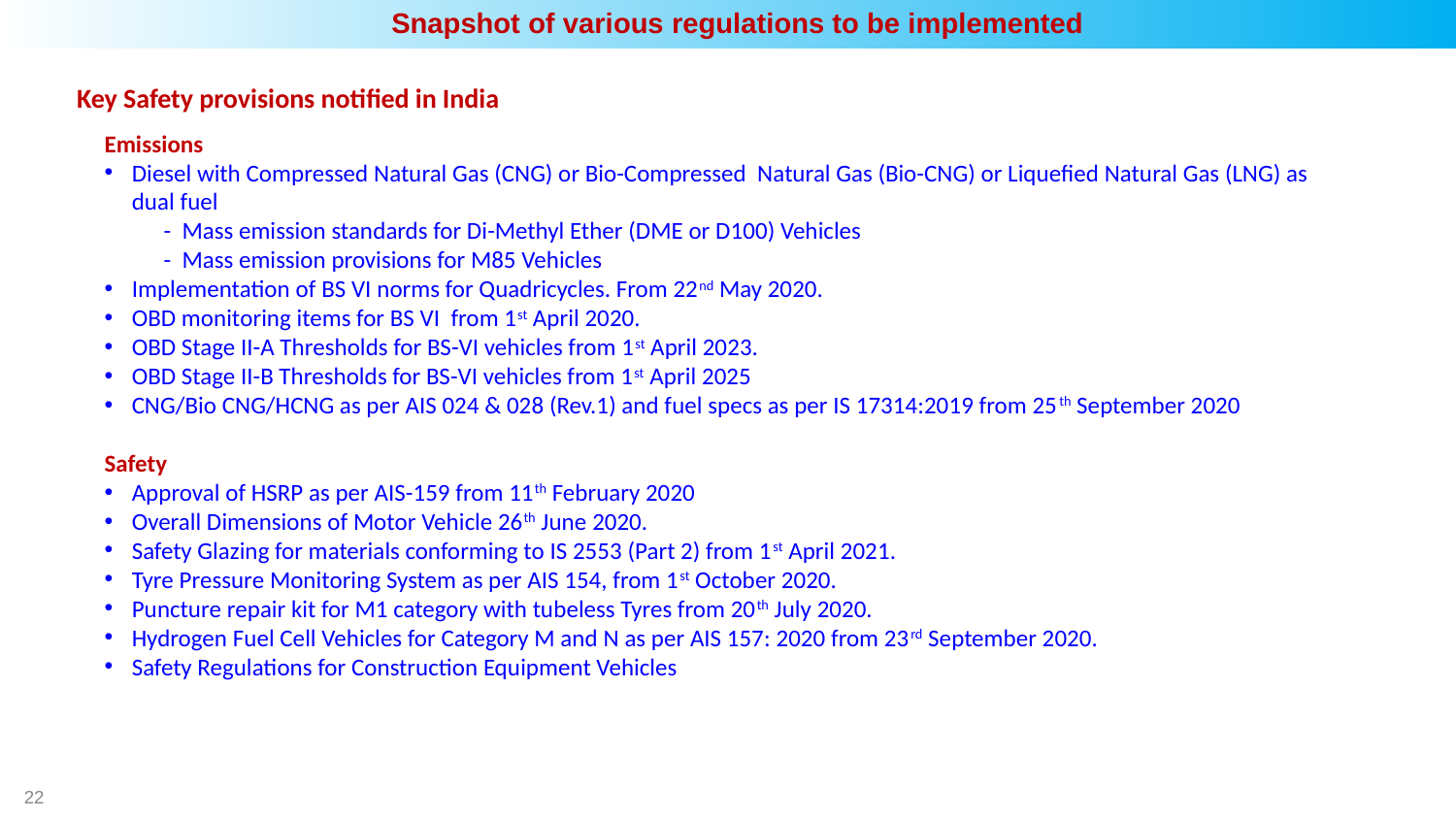

Snapshot of various regulations to be implemented
Key Safety provisions notified in India

Emissions
Diesel with Compressed Natural Gas (CNG) or Bio-Compressed  Natural Gas (Bio-CNG) or Liquefied Natural Gas (LNG) as dual fuel
  -  Mass emission standards for Di-Methyl Ether (DME or D100) Vehicles
  -  Mass emission provisions for M85 Vehicles
Implementation of BS VI norms for Quadricycles. From 22nd May 2020.
OBD monitoring items for BS VI  from 1st April 2020.
OBD Stage II-A Thresholds for BS-VI vehicles from 1st April 2023.
OBD Stage II-B Thresholds for BS-VI vehicles from 1st April 2025
CNG/Bio CNG/HCNG as per AIS 024 & 028 (Rev.1) and fuel specs as per IS 17314:2019 from 25th September 2020

Safety
Approval of HSRP as per AIS-159 from 11th February 2020
Overall Dimensions of Motor Vehicle 26th June 2020.
Safety Glazing for materials conforming to IS 2553 (Part 2) from 1st April 2021.
Tyre Pressure Monitoring System as per AIS 154, from 1st October 2020.
Puncture repair kit for M1 category with tubeless Tyres from 20th July 2020.
Hydrogen Fuel Cell Vehicles for Category M and N as per AIS 157: 2020 from 23rd September 2020.
Safety Regulations for Construction Equipment Vehicles
22